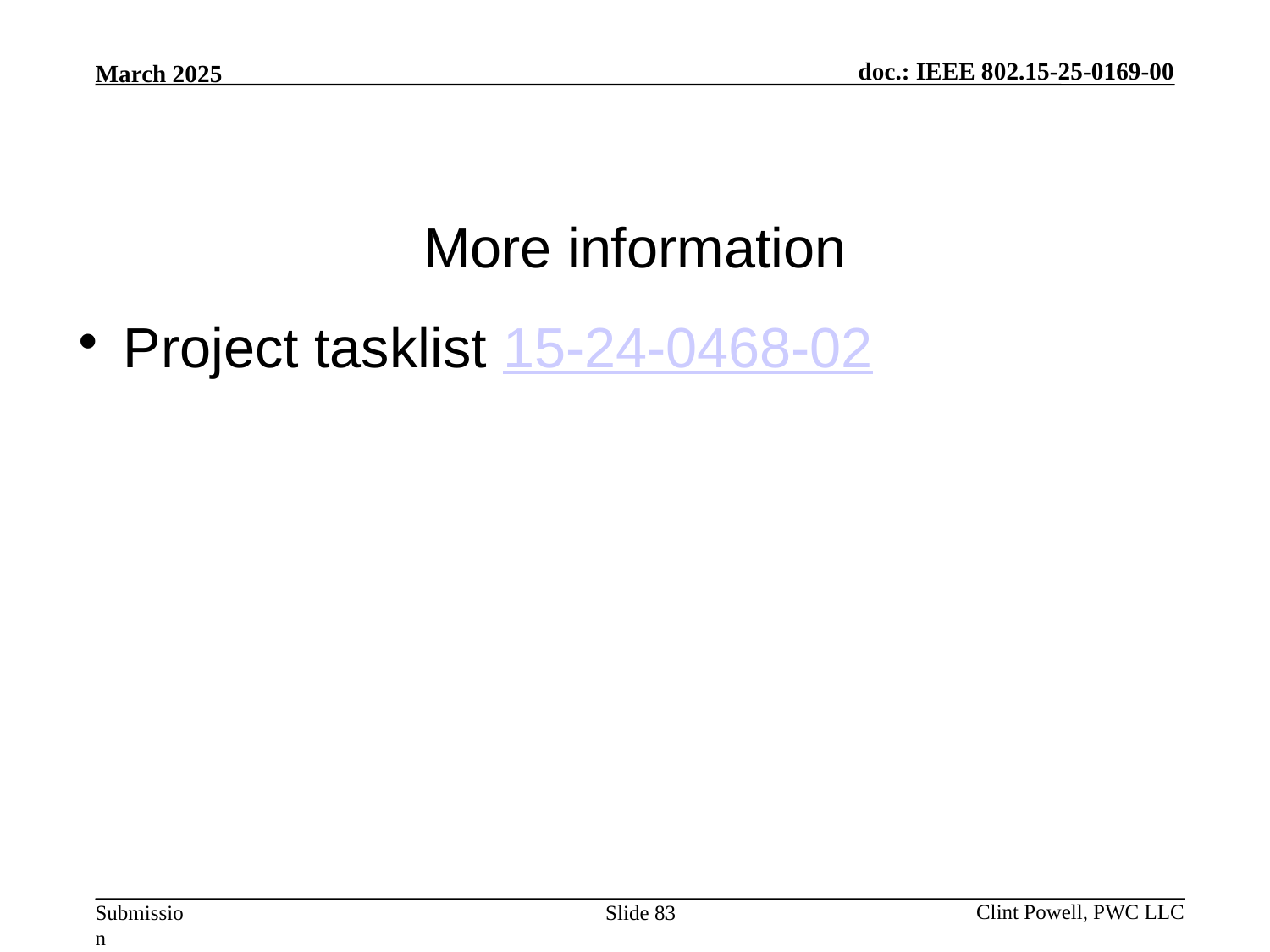

# More information
Project tasklist 15-24-0468-02
Slide 83